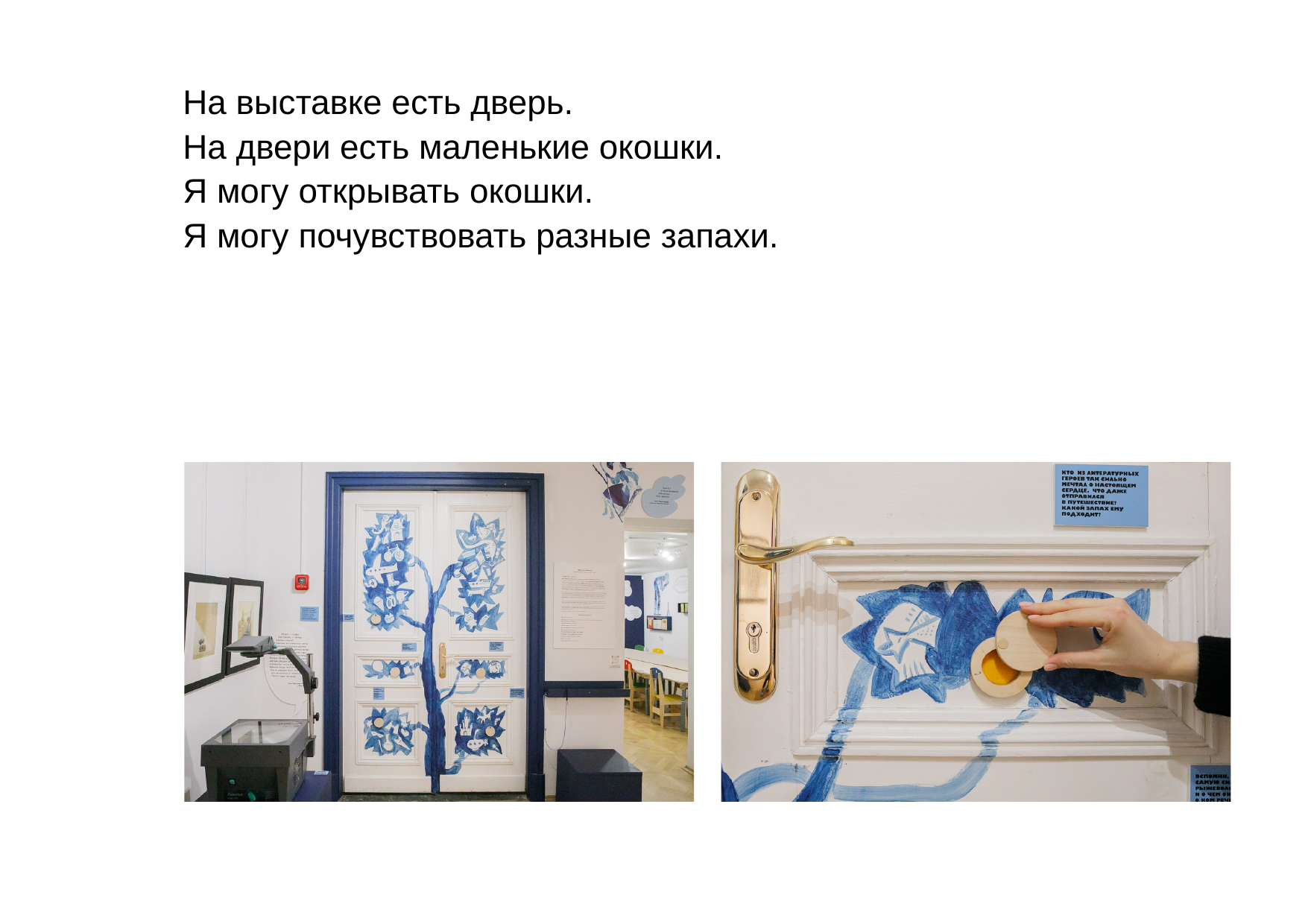

На выставке есть дверь.
На двери есть маленькие окошки.
Я могу открывать окошки.
Я могу почувствовать разные запахи.